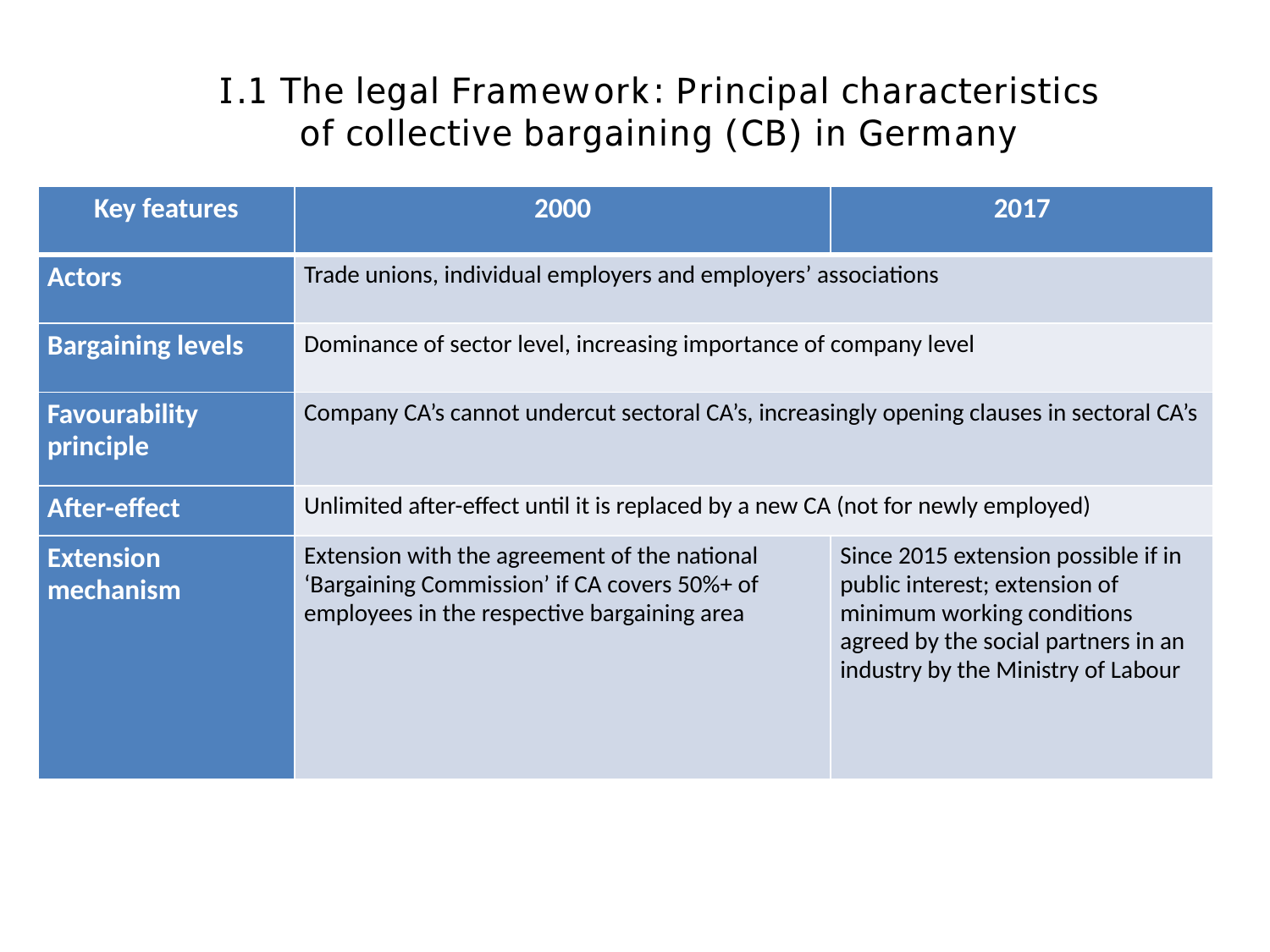

I.1 The legal Framework: Principal characteristics of collective bargaining (CB) in Germany
| Key features | 2000 | 2017 |
| --- | --- | --- |
| Actors | Trade unions, individual employers and employers’ associations |  |
| Bargaining levels | Dominance of sector level, increasing importance of company level |  |
| Favourability principle | Company CA’s cannot undercut sectoral CA’s, increasingly opening clauses in sectoral CA’s |  |
| After-effect | Unlimited after-effect until it is replaced by a new CA (not for newly employed) |  |
| Extension mechanism | Extension with the agreement of the national ‘Bargaining Commission’ if CA covers 50%+ of employees in the respective bargaining area | Since 2015 extension possible if in public interest; extension of minimum working conditions agreed by the social partners in an industry by the Ministry of Labour |
Quelle/ Source: